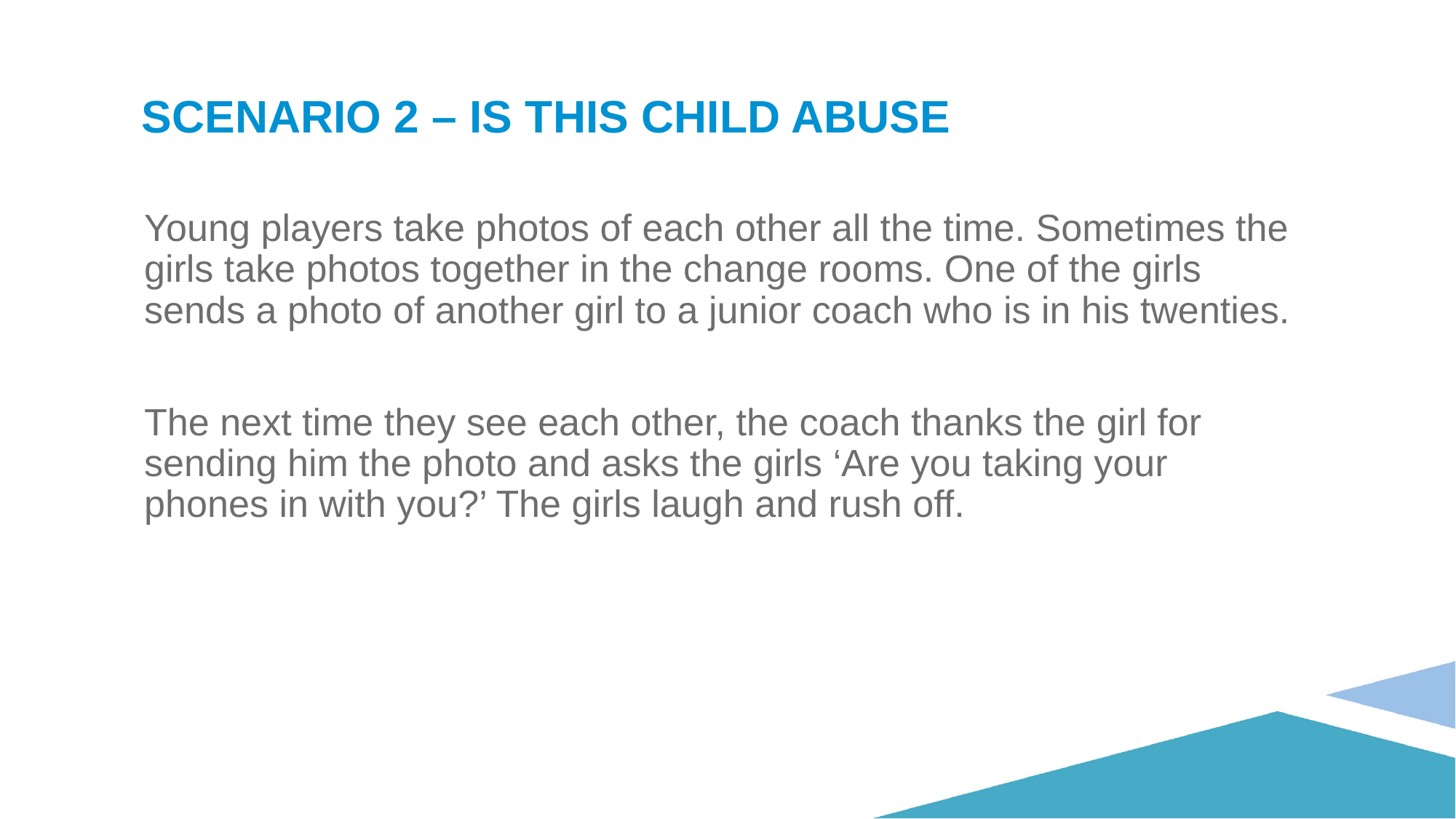

Scenario 2 – is this child abuse
Young players take photos of each other all the time. Sometimes the girls take photos together in the change rooms. One of the girls sends a photo of another girl to a junior coach who is in his twenties.

The next time they see each other, the coach thanks the girl for sending him the photo and asks the girls ‘Are you taking your phones in with you?’ The girls laugh and rush off.